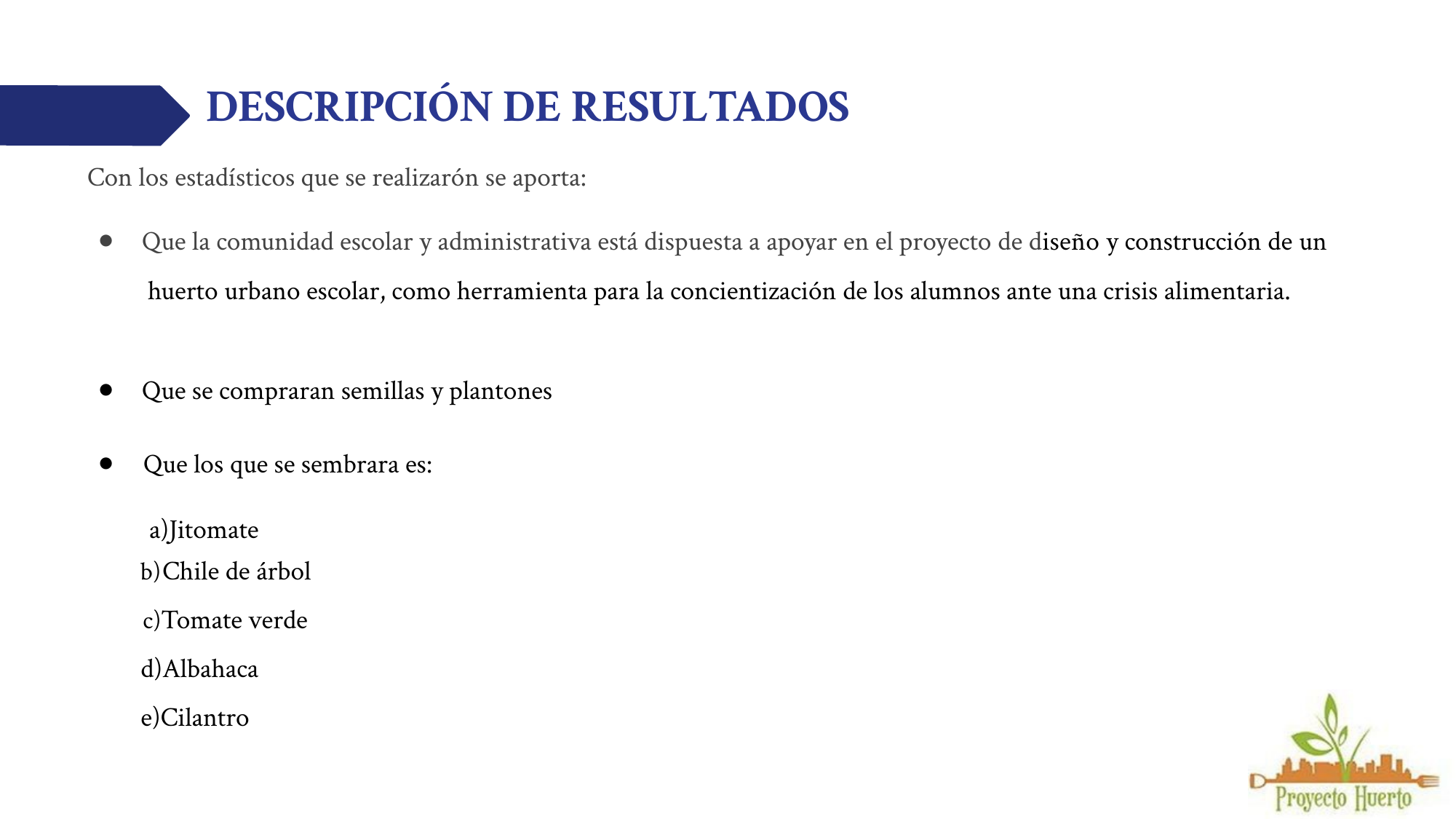

# DESCRIPCIÓN DE RESULTADOS
Con los estadísticos que se realizarón se aporta:
Que la comunidad escolar y administrativa está dispuesta a apoyar en el proyecto de diseño y construcción de un  huerto urbano escolar, como herramienta para la concientización de los alumnos ante una crisis alimentaria.

Que se compraran semillas y plantones
Que los que se sembrara es:  a)Jitomate
Chile de árbol
Tomate verde  d)Albahaca  e)Cilantro